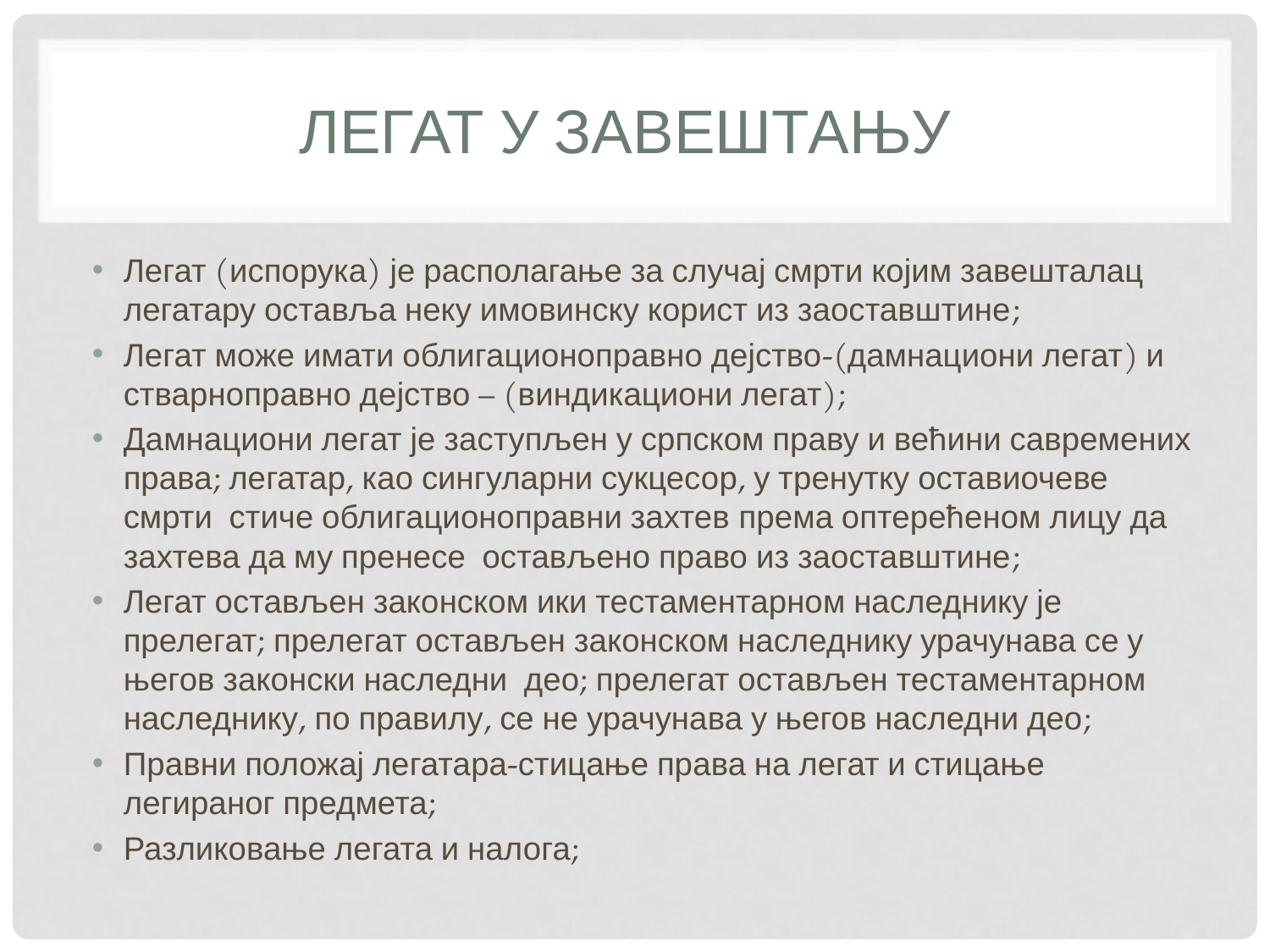

# Легат у завештању
Легат (испорука) је располагање за случај смрти којим завешталац легатару оставља неку имовинску корист из заоставштине;
Легат може имати облигационоправно дејство-(дамнациони легат) и стварноправно дејство – (виндикациони легат);
Дамнациони легат је заступљен у српском праву и већини савремених права; легатар, као сингуларни сукцесор, у тренутку оставиочеве смрти  стиче облигационоправни захтев према оптерећеном лицу да захтева да му пренесе  остављено право из заоставштине;
Легат остављен законском ики тестаментарном наследнику је прелегат; прелегат остављен законском наследнику урачунава се у његов законски наследни  део; прелегат остављен тестаментарном наследнику, по правилу, се не урачунава у његов наследни део;
Правни положај легатара-стицање права на легат и стицање легираног предмета;
Разликовање легата и налога;